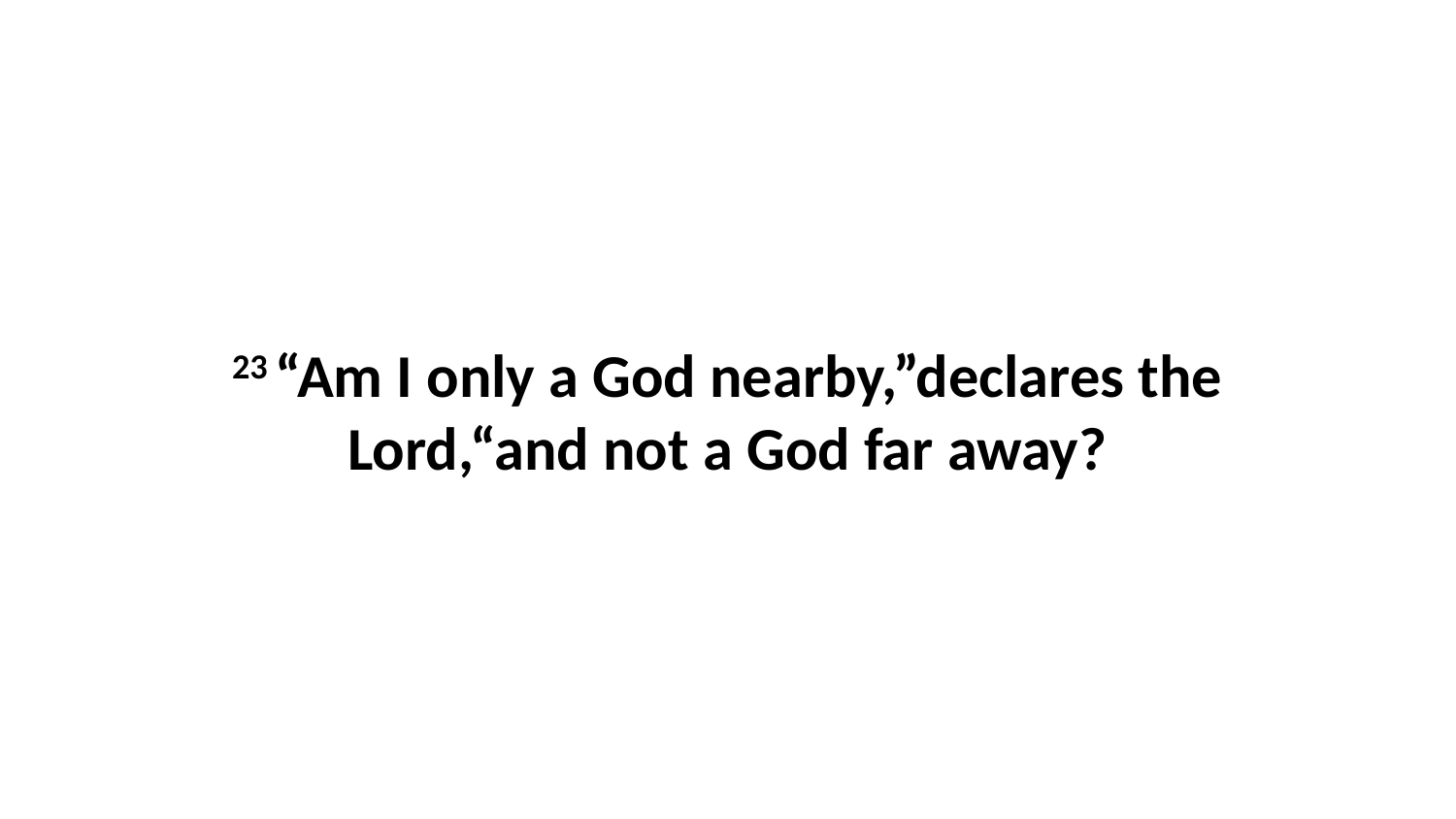

23 “Am I only a God nearby,”declares the Lord,“and not a God far away?